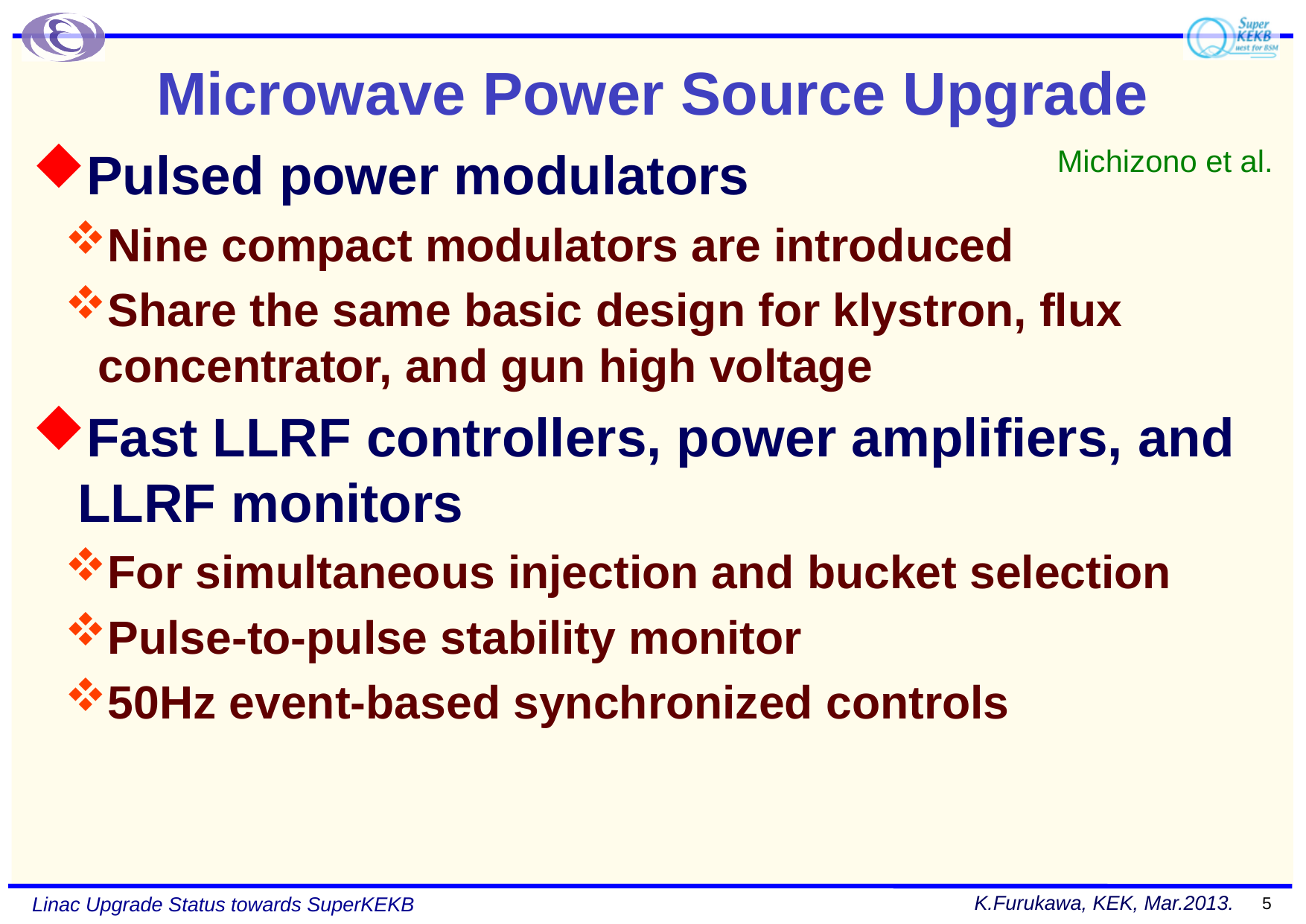

# Microwave Power Source Upgrade
Pulsed power modulators
Nine compact modulators are introduced
Share the same basic design for klystron, flux concentrator, and gun high voltage
Fast LLRF controllers, power amplifiers, and LLRF monitors
For simultaneous injection and bucket selection
Pulse-to-pulse stability monitor
50Hz event-based synchronized controls
Michizono et al.
5